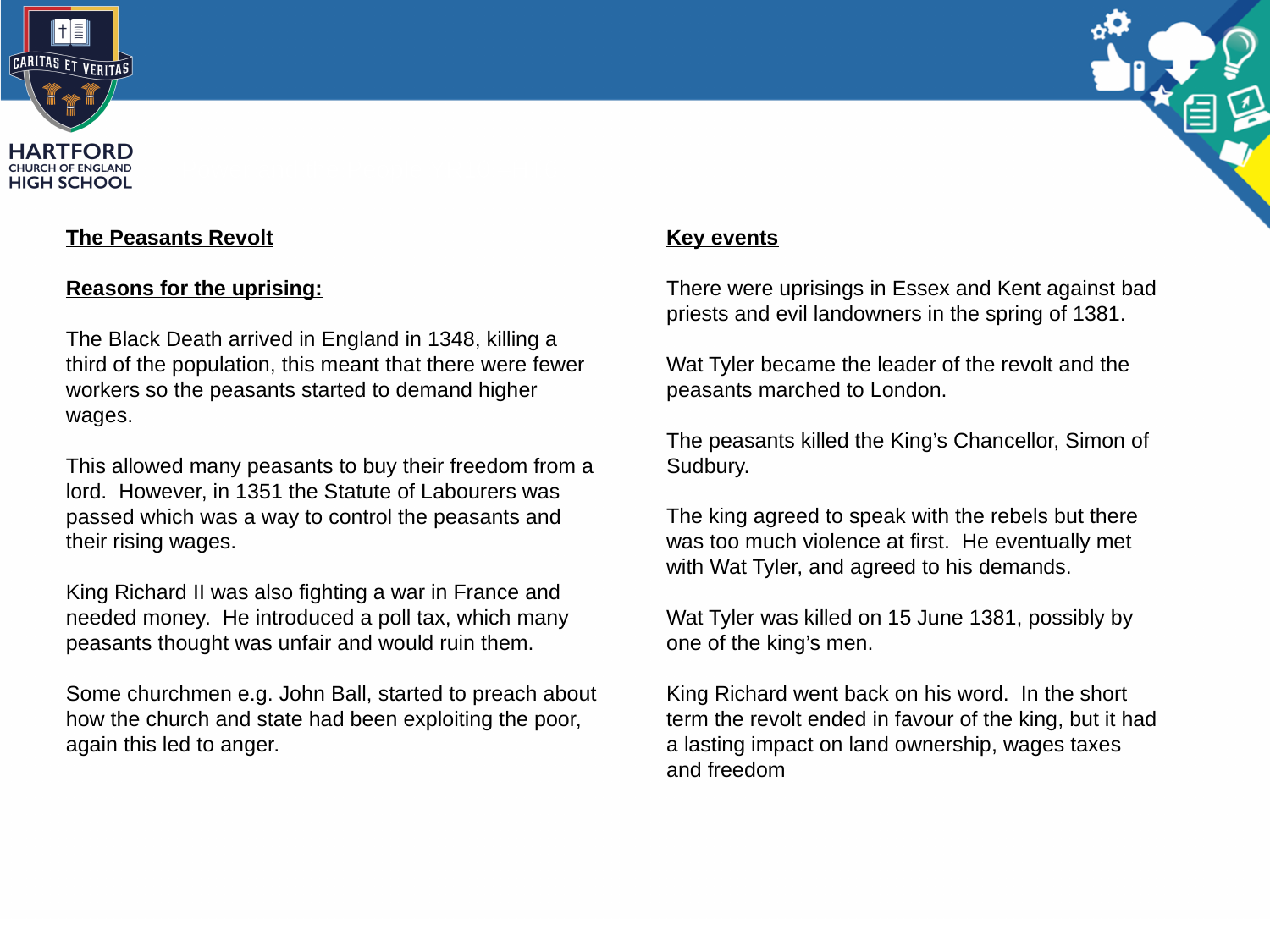

# Power and the People YR10 –HT6
The Peasants Revolt

Reasons for the uprising:

The Black Death arrived in England in 1348, killing a third of the population, this meant that there were fewer workers so the peasants started to demand higher wages.

This allowed many peasants to buy their freedom from a lord.  However, in 1351 the Statute of Labourers was passed which was a way to control the peasants and their rising wages.

King Richard II was also fighting a war in France and needed money.  He introduced a poll tax, which many peasants thought was unfair and would ruin them.

Some churchmen e.g. John Ball, started to preach about how the church and state had been exploiting the poor, again this led to anger.
Key events

There were uprisings in Essex and Kent against bad priests and evil landowners in the spring of 1381.

Wat Tyler became the leader of the revolt and the peasants marched to London.

The peasants killed the King’s Chancellor, Simon of Sudbury.

The king agreed to speak with the rebels but there was too much violence at first.  He eventually met with Wat Tyler, and agreed to his demands.

Wat Tyler was killed on 15 June 1381, possibly by one of the king’s men.

King Richard went back on his word.  In the short term the revolt ended in favour of the king, but it had a lasting impact on land ownership, wages taxes and freedom